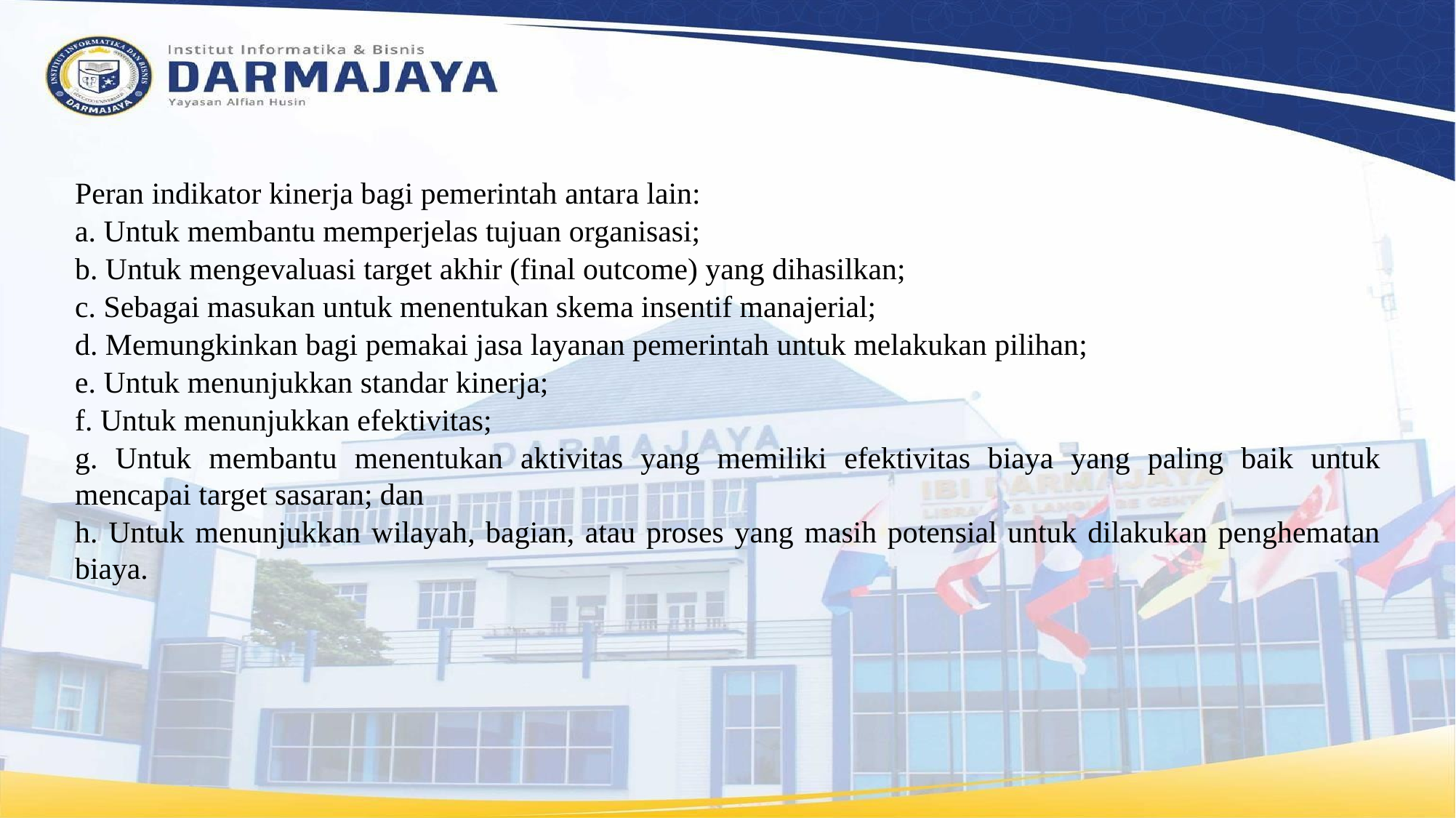

Peran indikator kinerja bagi pemerintah antara lain:
a. Untuk membantu memperjelas tujuan organisasi;
b. Untuk mengevaluasi target akhir (final outcome) yang dihasilkan;
c. Sebagai masukan untuk menentukan skema insentif manajerial;
d. Memungkinkan bagi pemakai jasa layanan pemerintah untuk melakukan pilihan;
e. Untuk menunjukkan standar kinerja;
f. Untuk menunjukkan efektivitas;
g. Untuk membantu menentukan aktivitas yang memiliki efektivitas biaya yang paling baik untuk mencapai target sasaran; dan
h. Untuk menunjukkan wilayah, bagian, atau proses yang masih potensial untuk dilakukan penghematan biaya.